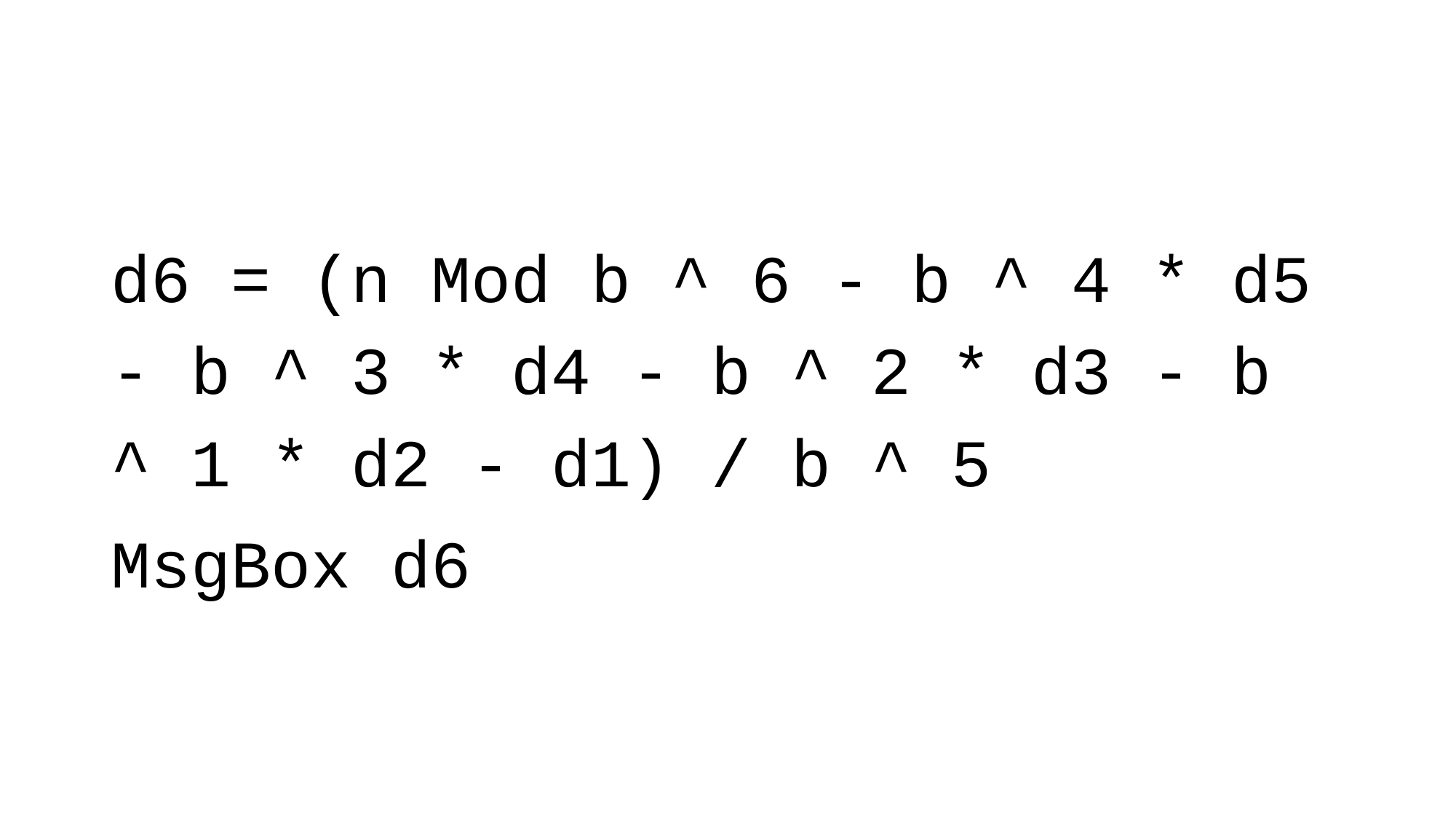

#
d6 = (n Mod b ^ 6 - b ^ 4 * d5 - b ^ 3 * d4 - b ^ 2 * d3 - b ^ 1 * d2 - d1) / b ^ 5
MsgBox d6